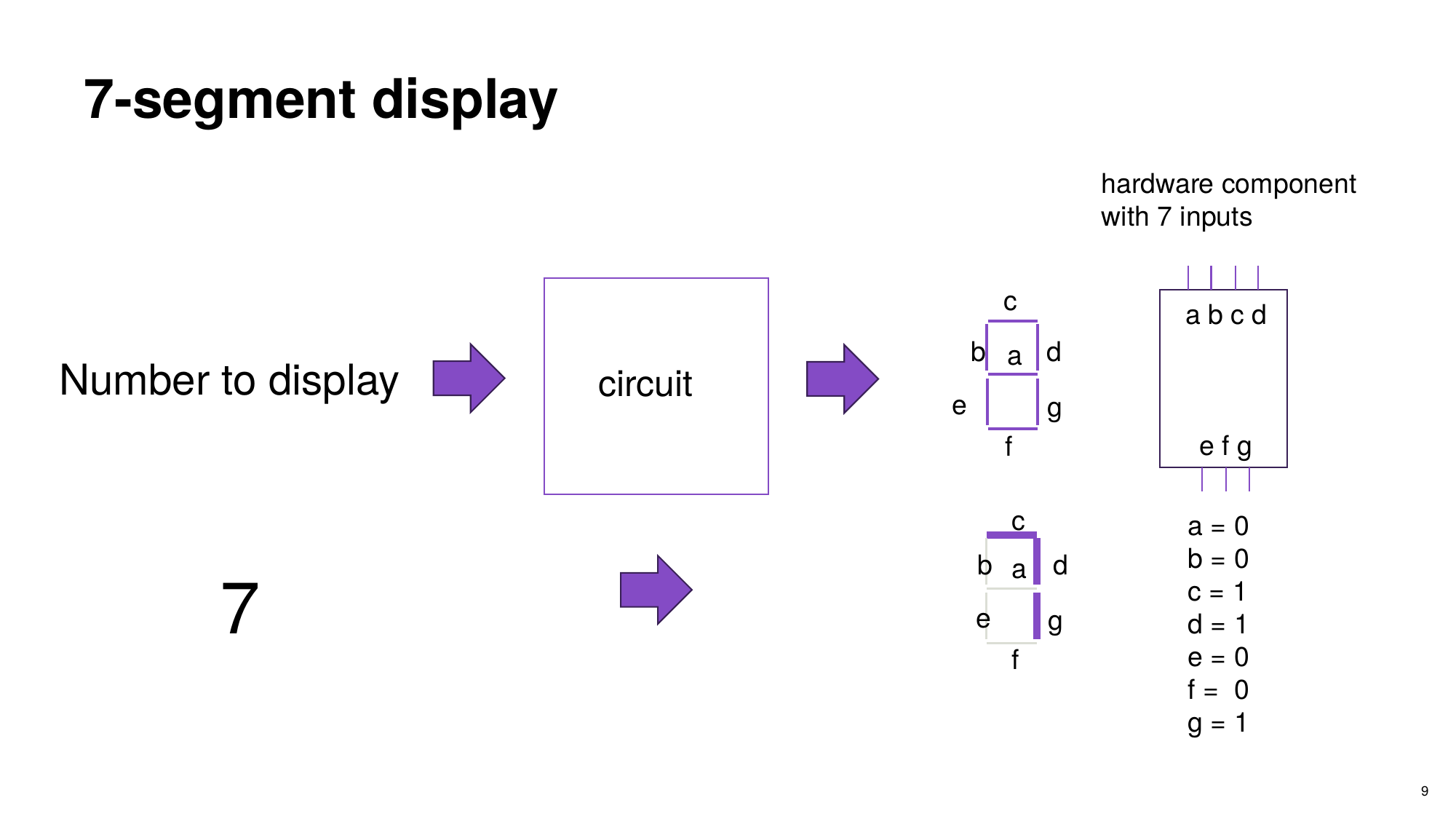

# 7-segment display
hardware component with 7 inputs

a b c d
e f g

c
b
d
a
e
g
f

Number to display
circuit
c
b
d
a
e
g
f
a = 0
b = 0
c = 1
d = 1
e = 0
f =  0
g = 1
7

9